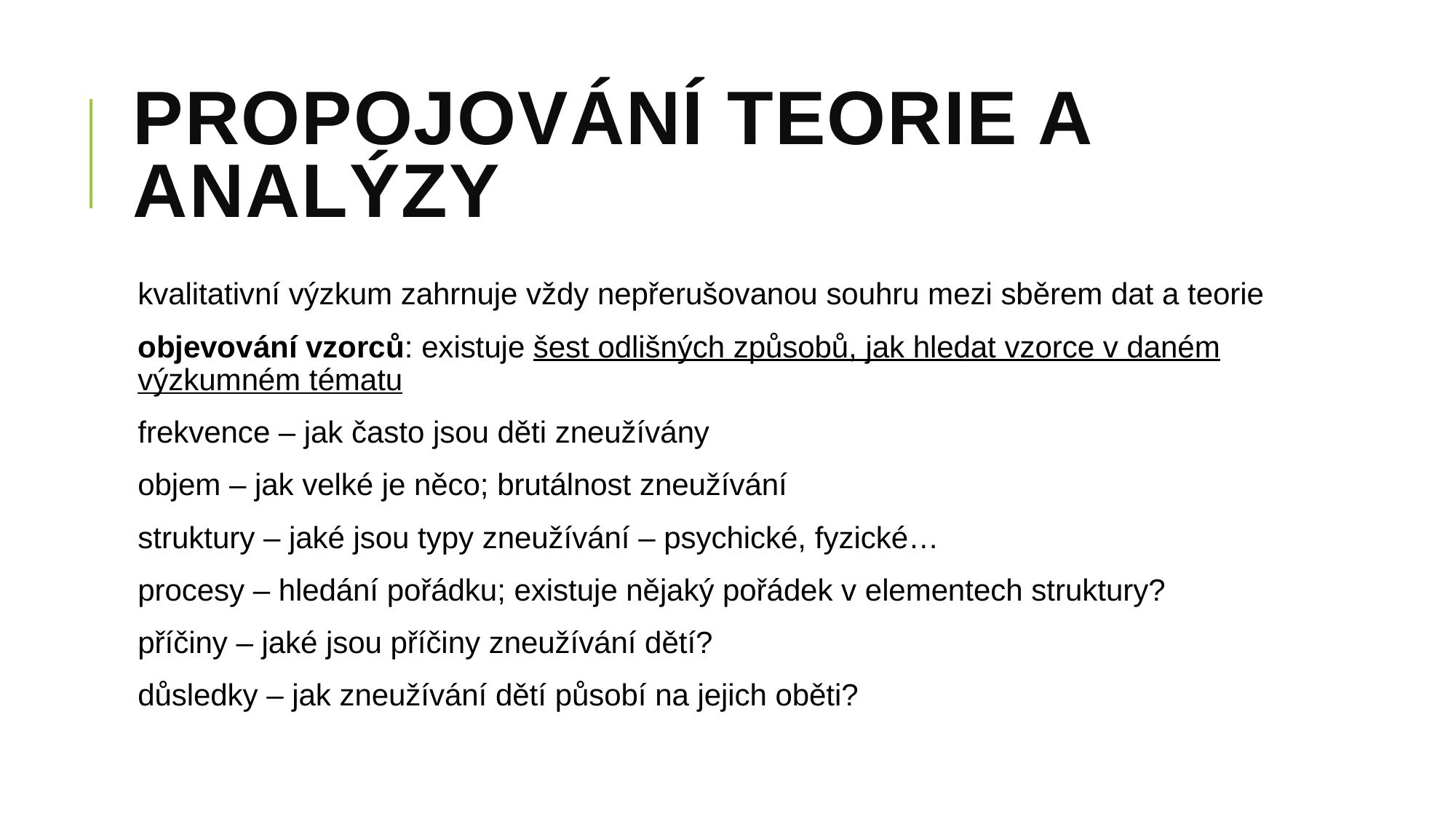

# propojování teorie a analýzy
kvalitativní výzkum zahrnuje vždy nepřerušovanou souhru mezi sběrem dat a teorie
objevování vzorců: existuje šest odlišných způsobů, jak hledat vzorce v daném výzkumném tématu
frekvence – jak často jsou děti zneužívány
objem – jak velké je něco; brutálnost zneužívání
struktury – jaké jsou typy zneužívání – psychické, fyzické…
procesy – hledání pořádku; existuje nějaký pořádek v elementech struktury?
příčiny – jaké jsou příčiny zneužívání dětí?
důsledky – jak zneužívání dětí působí na jejich oběti?